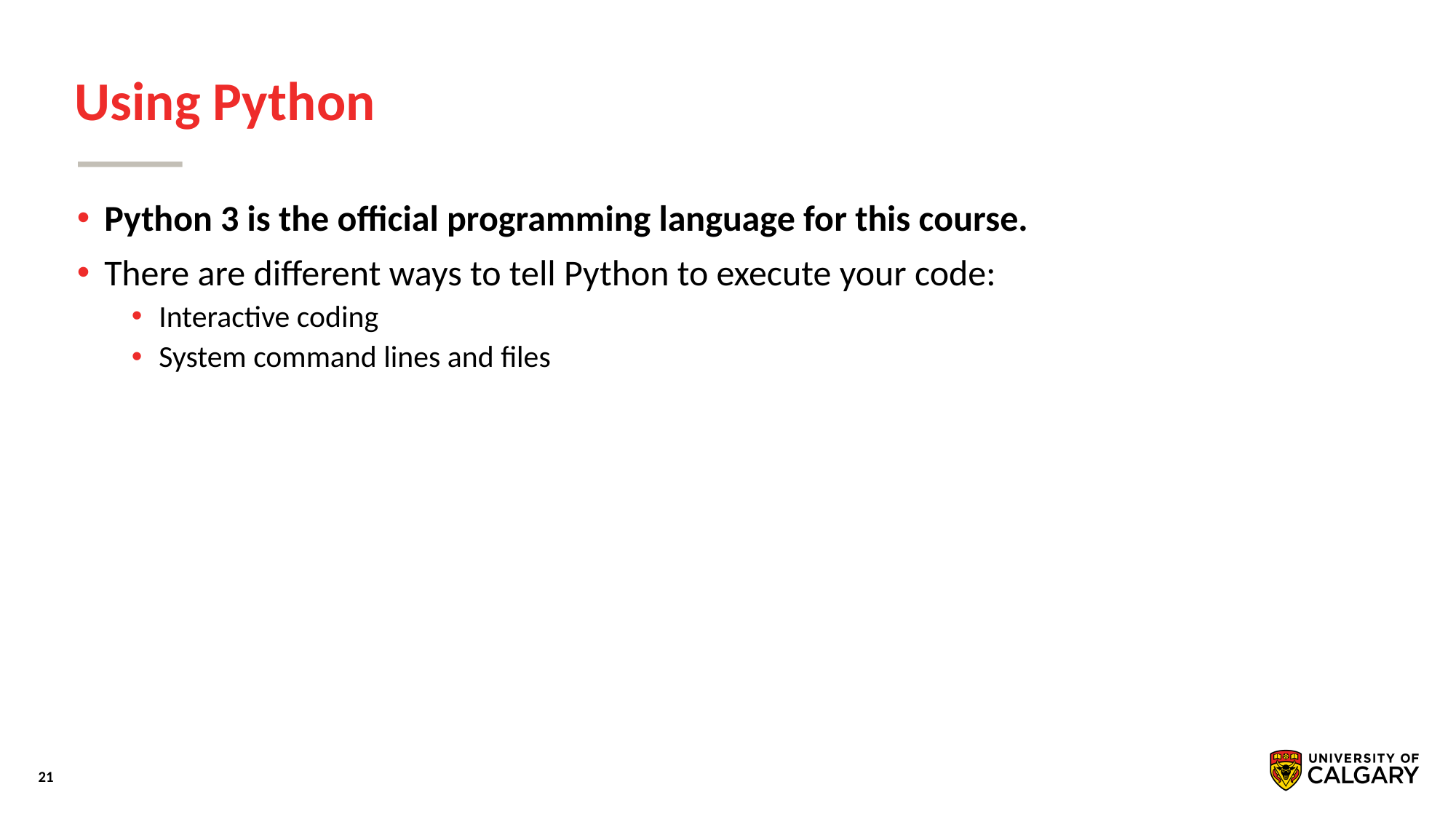

# Using Python
Python 3 is the official programming language for this course.
There are different ways to tell Python to execute your code:
Interactive coding
System command lines and files